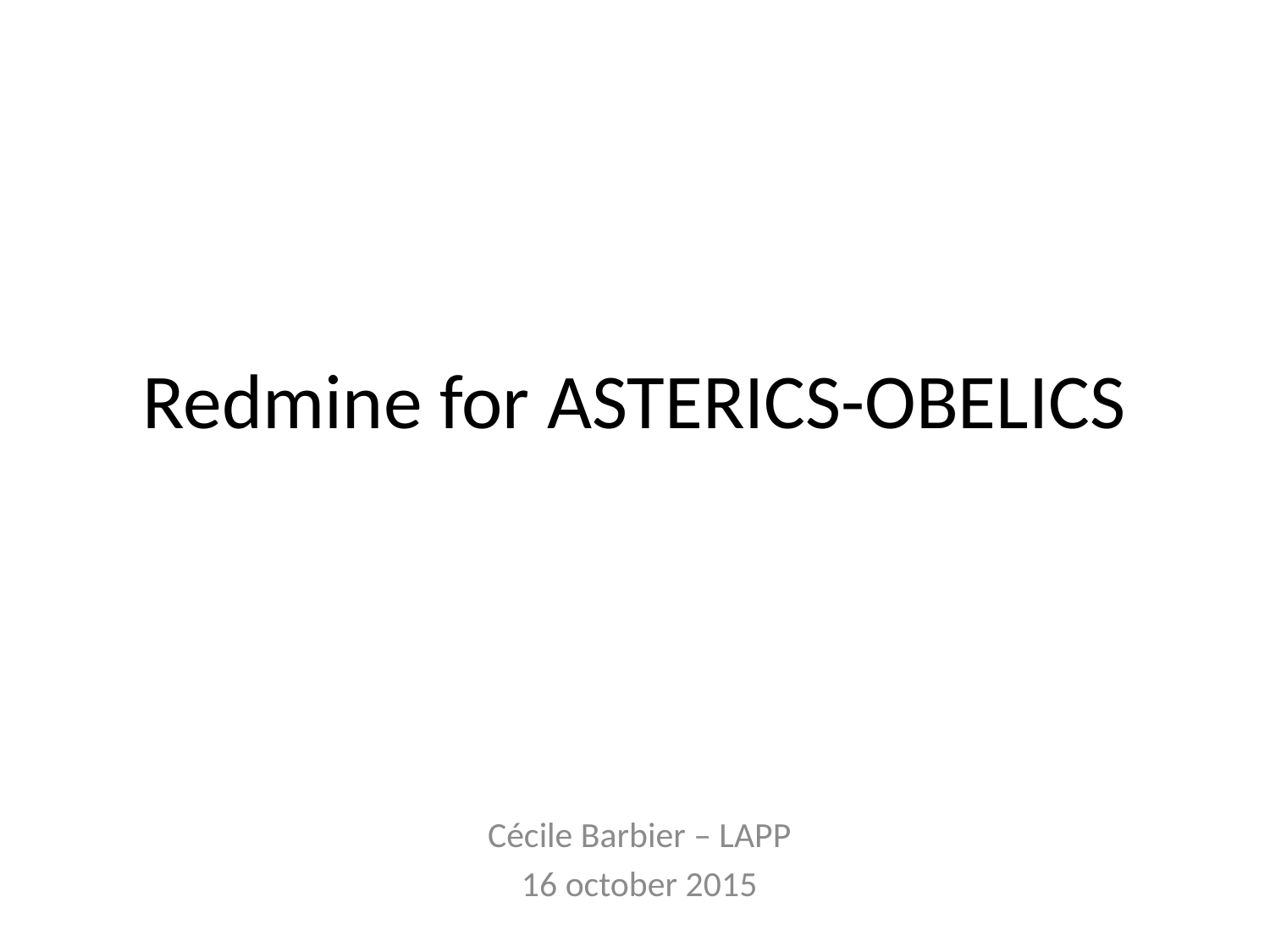

# Redmine for ASTERICS-OBELICS
Cécile Barbier – LAPP
16 october 2015